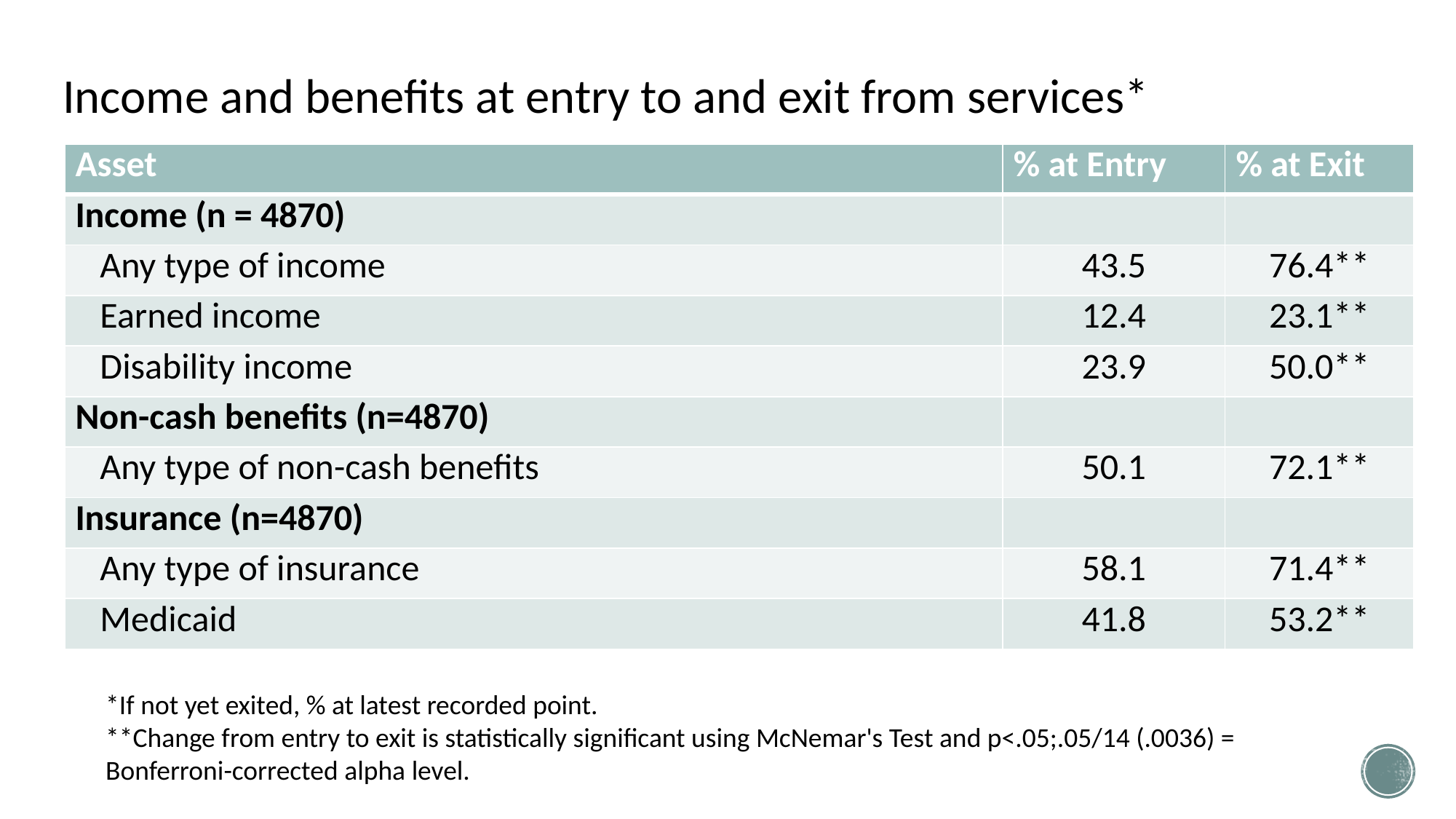

# Income and benefits at entry to and exit from services*

| Asset | % at Entry | % at Exit |
| --- | --- | --- |
| Income (n = 4870) |  |  |
| Any type of income | 43.5 | 76.4\*\* |
| Earned income | 12.4 | 23.1\*\* |
| Disability income | 23.9 | 50.0\*\* |
| Non-cash benefits (n=4870) |  |  |
| Any type of non-cash benefits | 50.1 | 72.1\*\* |
| Insurance (n=4870) |  |  |
| Any type of insurance | 58.1 | 71.4\*\* |
| Medicaid | 41.8 | 53.2\*\* |

*If not yet exited, % at latest recorded point.
**Change from entry to exit is statistically significant using McNemar's Test and p<.05;.05/14 (.0036) = Bonferroni-corrected alpha level.